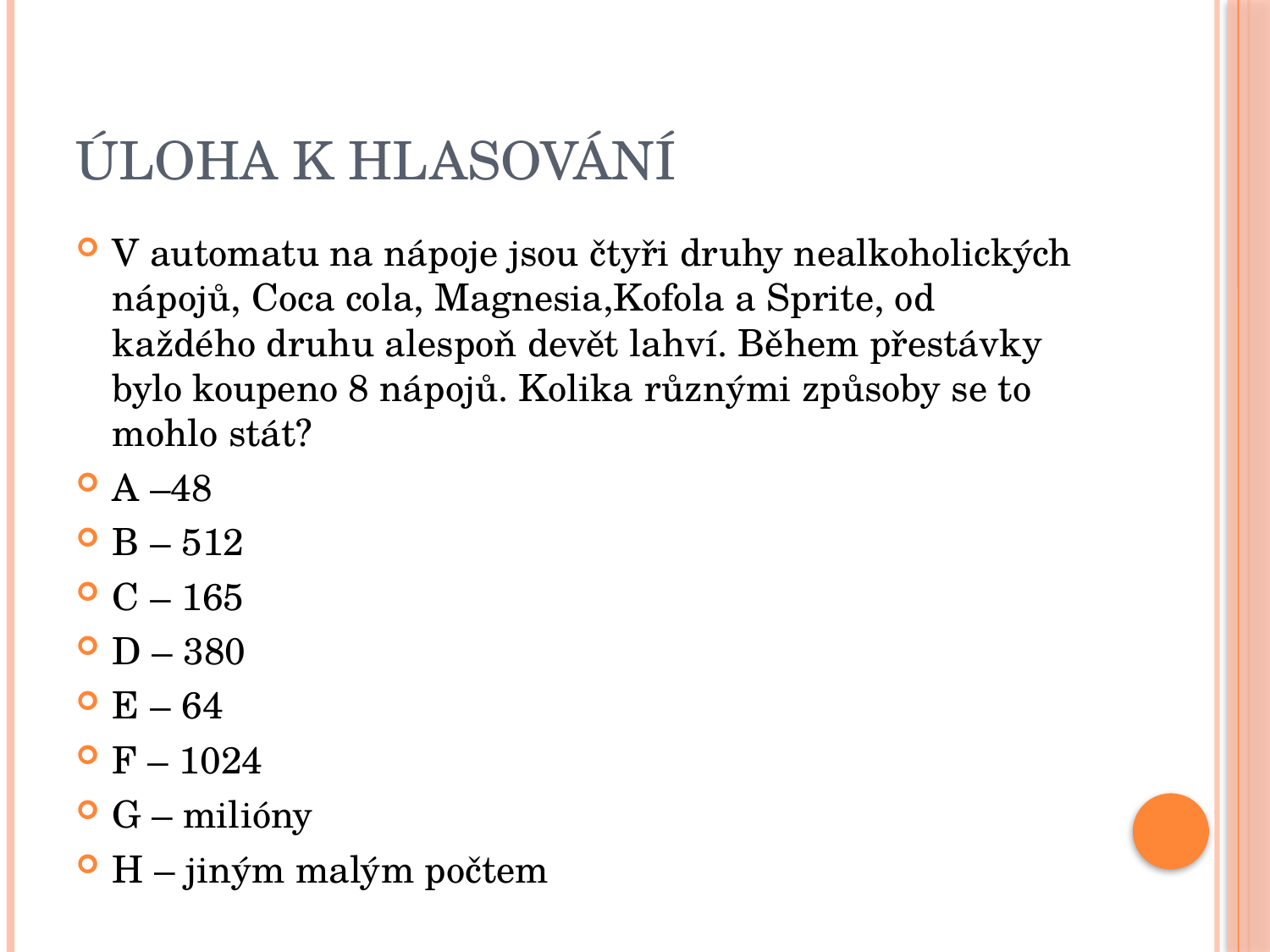

# Úloha k hlasování
V automatu na nápoje jsou čtyři druhy nealkoholických nápojů, Coca cola, Magnesia,Kofola a Sprite, od každého druhu alespoň devět lahví. Během přestávky bylo koupeno 8 nápojů. Kolika různými způsoby se to mohlo stát?
A –48
B – 512
C – 165
D – 380
E – 64
F – 1024
G – milióny
H – jiným malým počtem